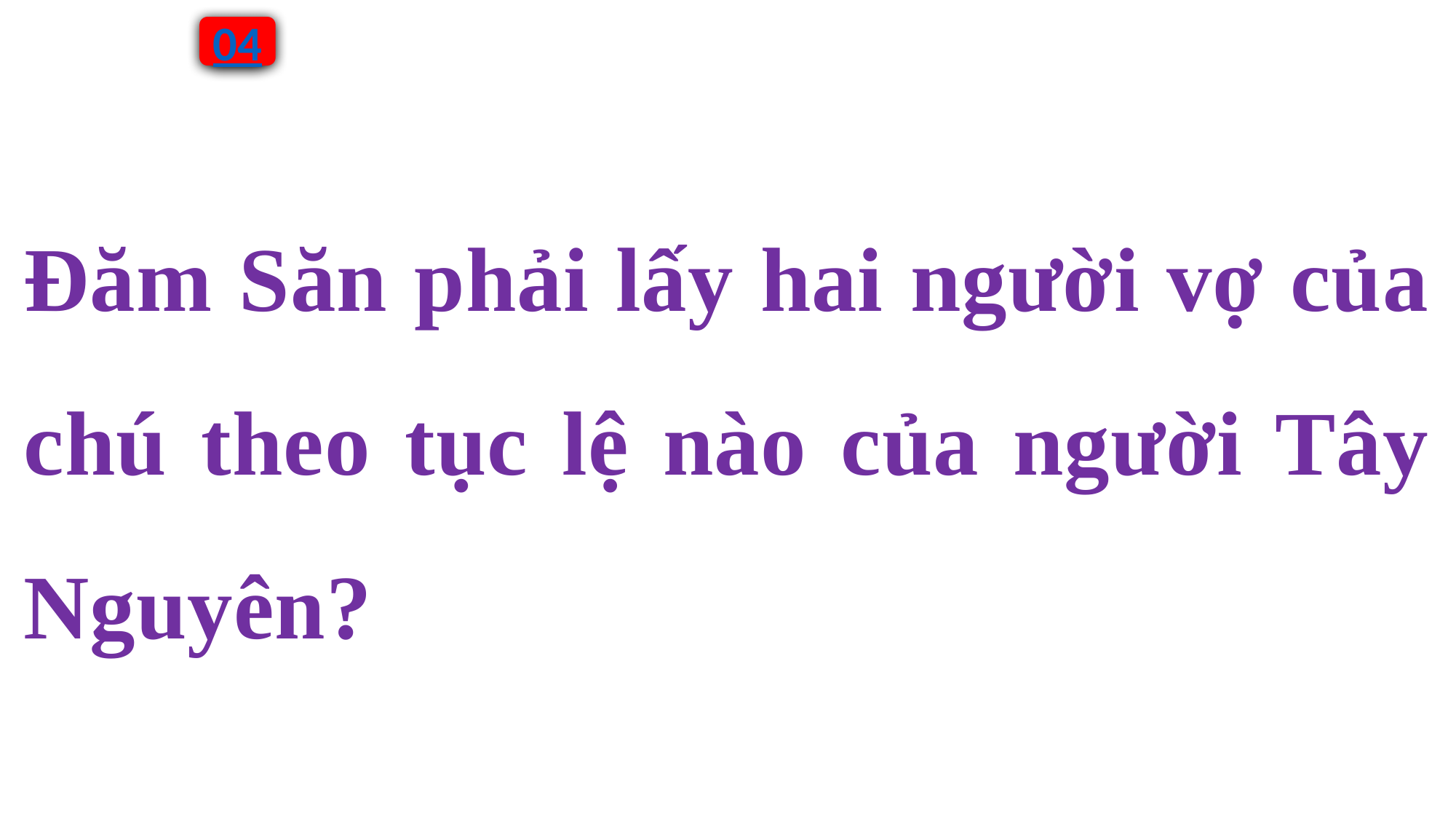

04
Đăm Săn phải lấy hai người vợ của chú theo tục lệ nào của người Tây Nguyên?